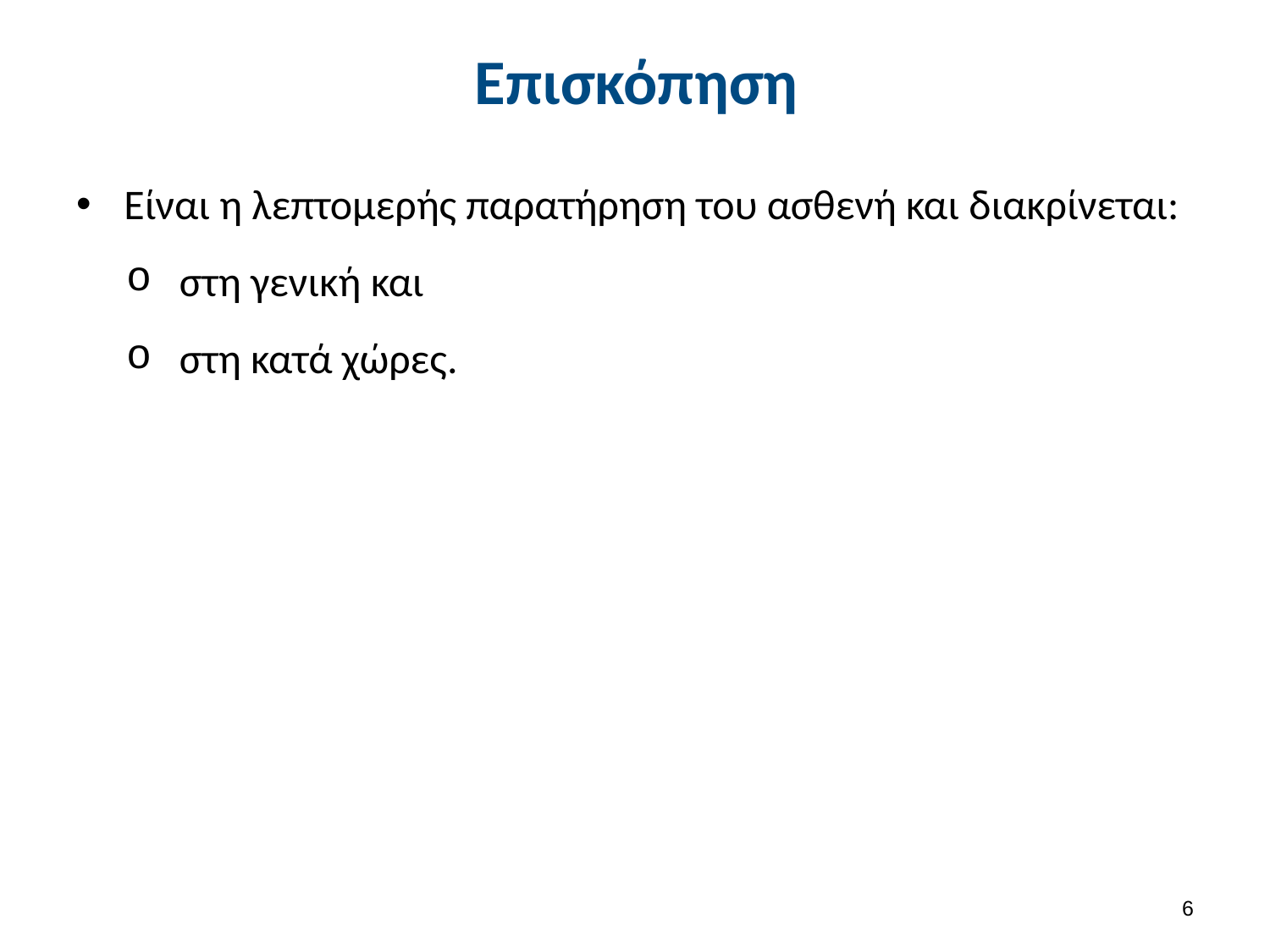

# Επισκόπηση
Είναι η λεπτομερής παρατήρηση του ασθενή και διακρίνεται:
στη γενική και
στη κατά χώρες.
6